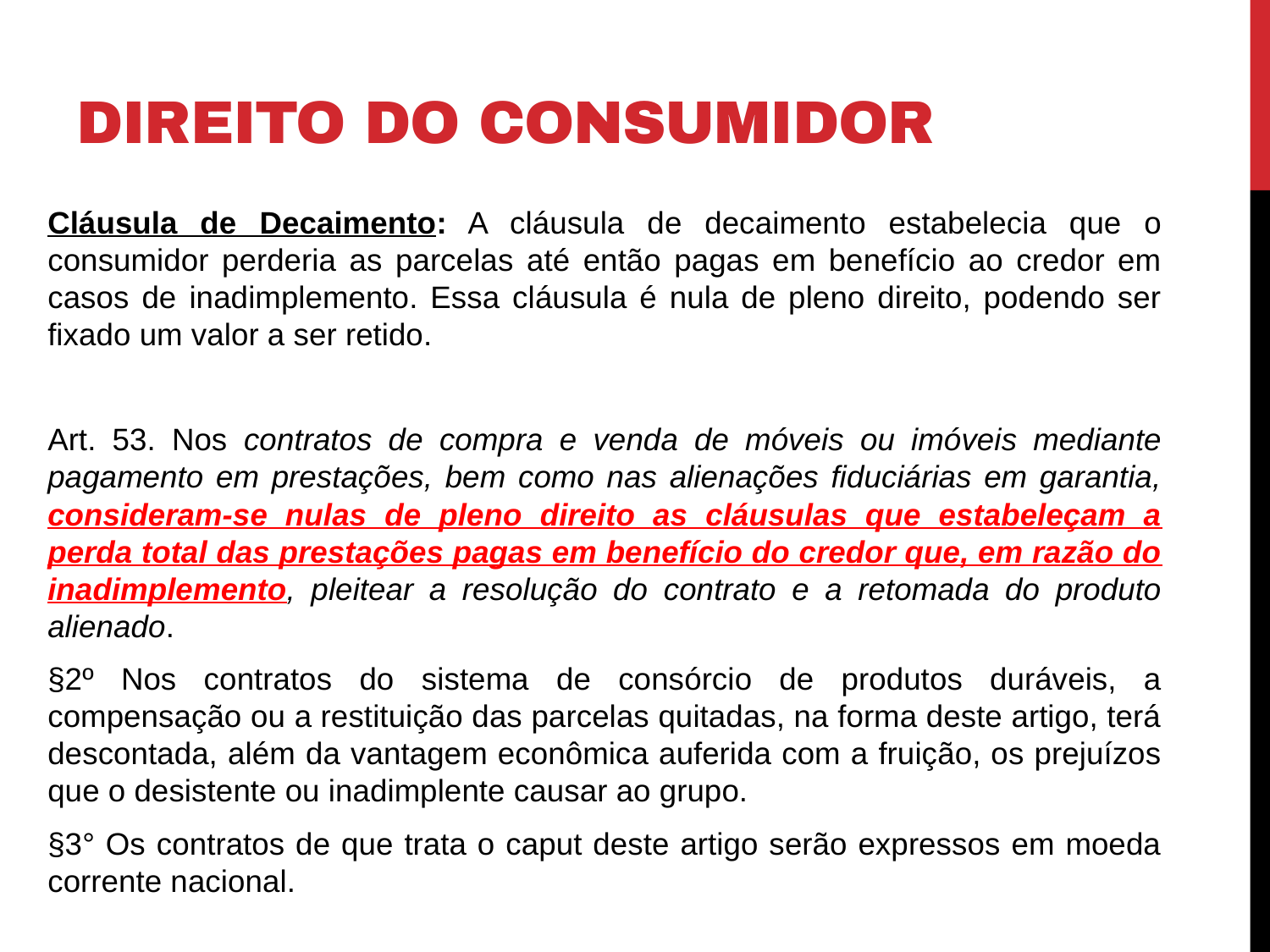

# Direito do consumidor
Cláusula de Decaimento: A cláusula de decaimento estabelecia que o consumidor perderia as parcelas até então pagas em benefício ao credor em casos de inadimplemento. Essa cláusula é nula de pleno direito, podendo ser fixado um valor a ser retido.

Art. 53. Nos contratos de compra e venda de móveis ou imóveis mediante pagamento em prestações, bem como nas alienações fiduciárias em garantia, consideram-se nulas de pleno direito as cláusulas que estabeleçam a perda total das prestações pagas em benefício do credor que, em razão do inadimplemento, pleitear a resolução do contrato e a retomada do produto alienado.
§2º Nos contratos do sistema de consórcio de produtos duráveis, a compensação ou a restituição das parcelas quitadas, na forma deste artigo, terá descontada, além da vantagem econômica auferida com a fruição, os prejuízos que o desistente ou inadimplente causar ao grupo.
§3° Os contratos de que trata o caput deste artigo serão expressos em moeda corrente nacional.